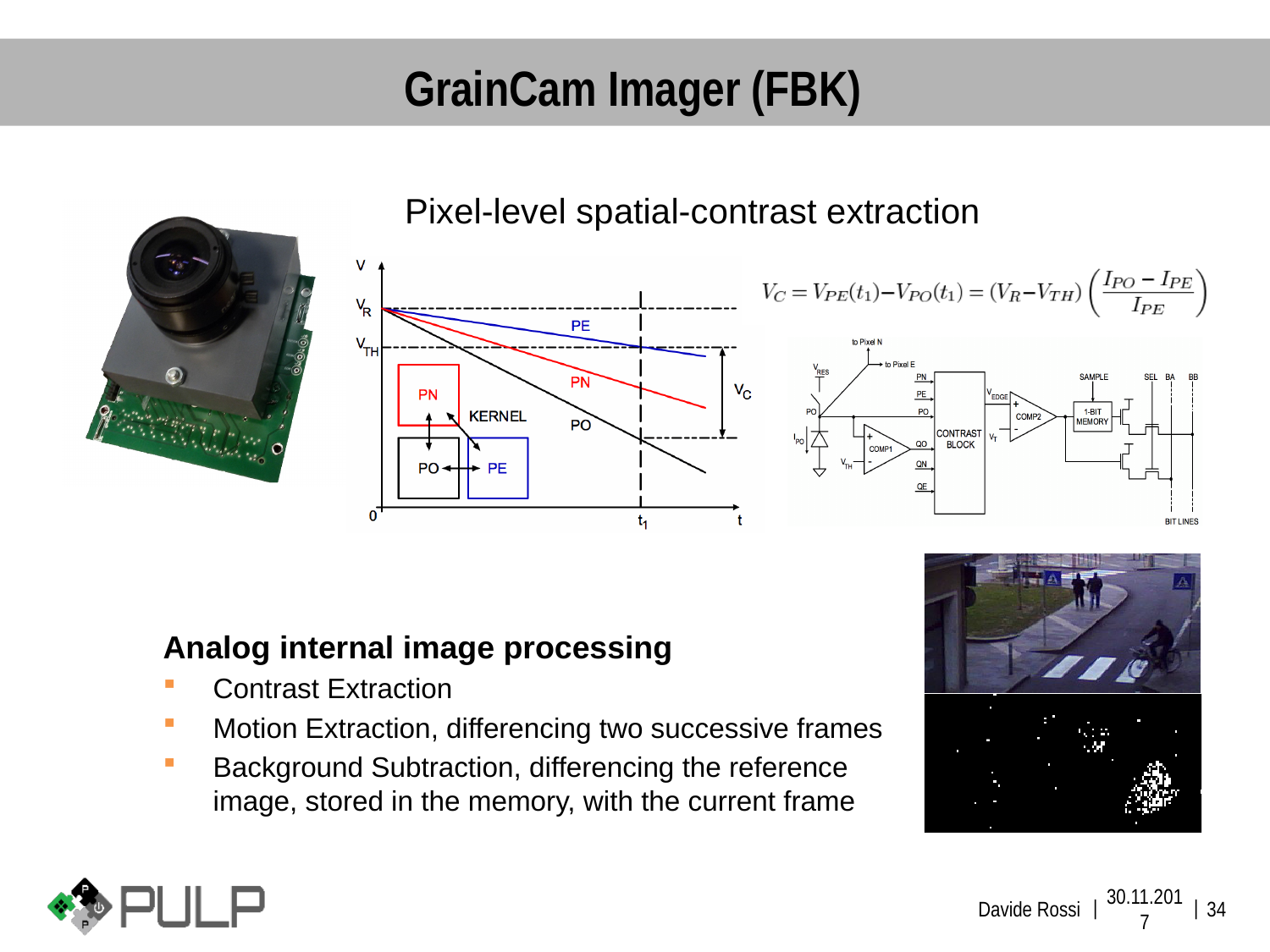

# GrainCam Imager (FBK)
Pixel-level spatial-contrast extraction

Analog internal image processing
Contrast Extraction
Motion Extraction, differencing two successive frames
Background Subtraction, differencing the reference image, stored in the memory, with the current frame
Davide Rossi
30.11.2017
34